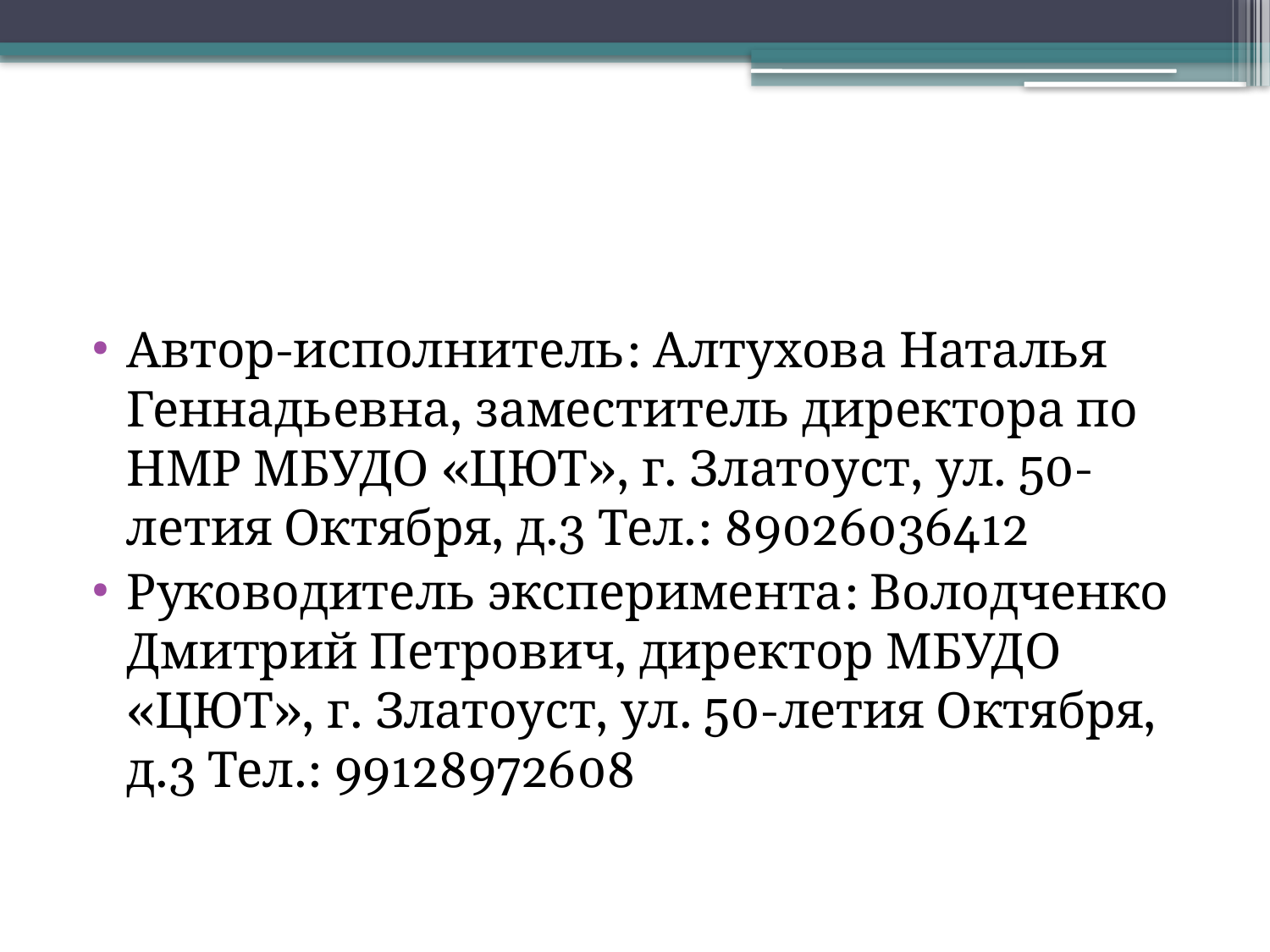

#
Автор-исполнитель: Алтухова Наталья Геннадьевна, заместитель директора по НМР МБУДО «ЦЮТ», г. Златоуст, ул. 50-летия Октября, д.3 Тел.: 89026036412
Руководитель эксперимента: Володченко Дмитрий Петрович, директор МБУДО «ЦЮТ», г. Златоуст, ул. 50-летия Октября, д.3 Тел.: 99128972608